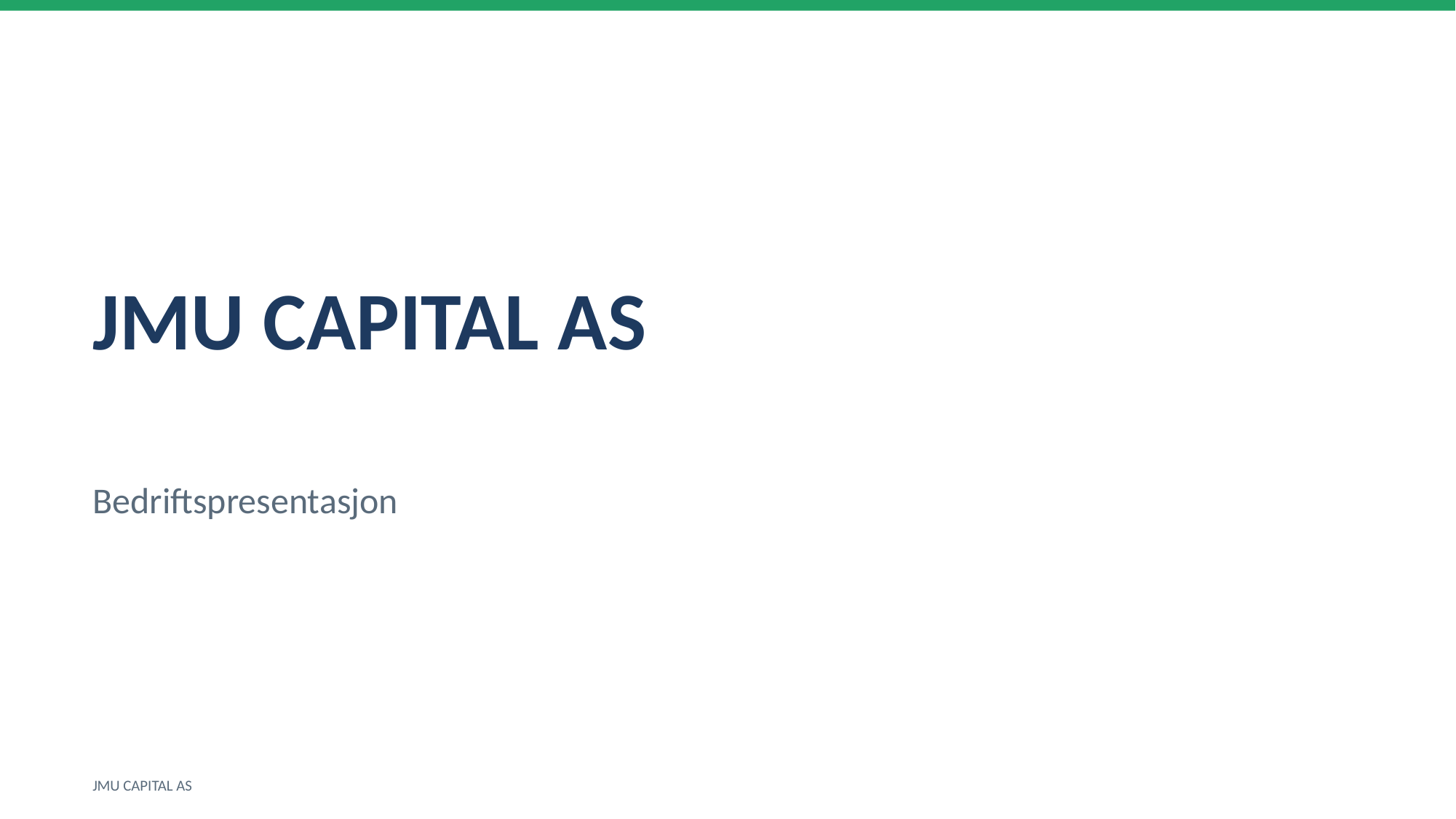

JMU CAPITAL AS
Bedriftspresentasjon
JMU CAPITAL AS